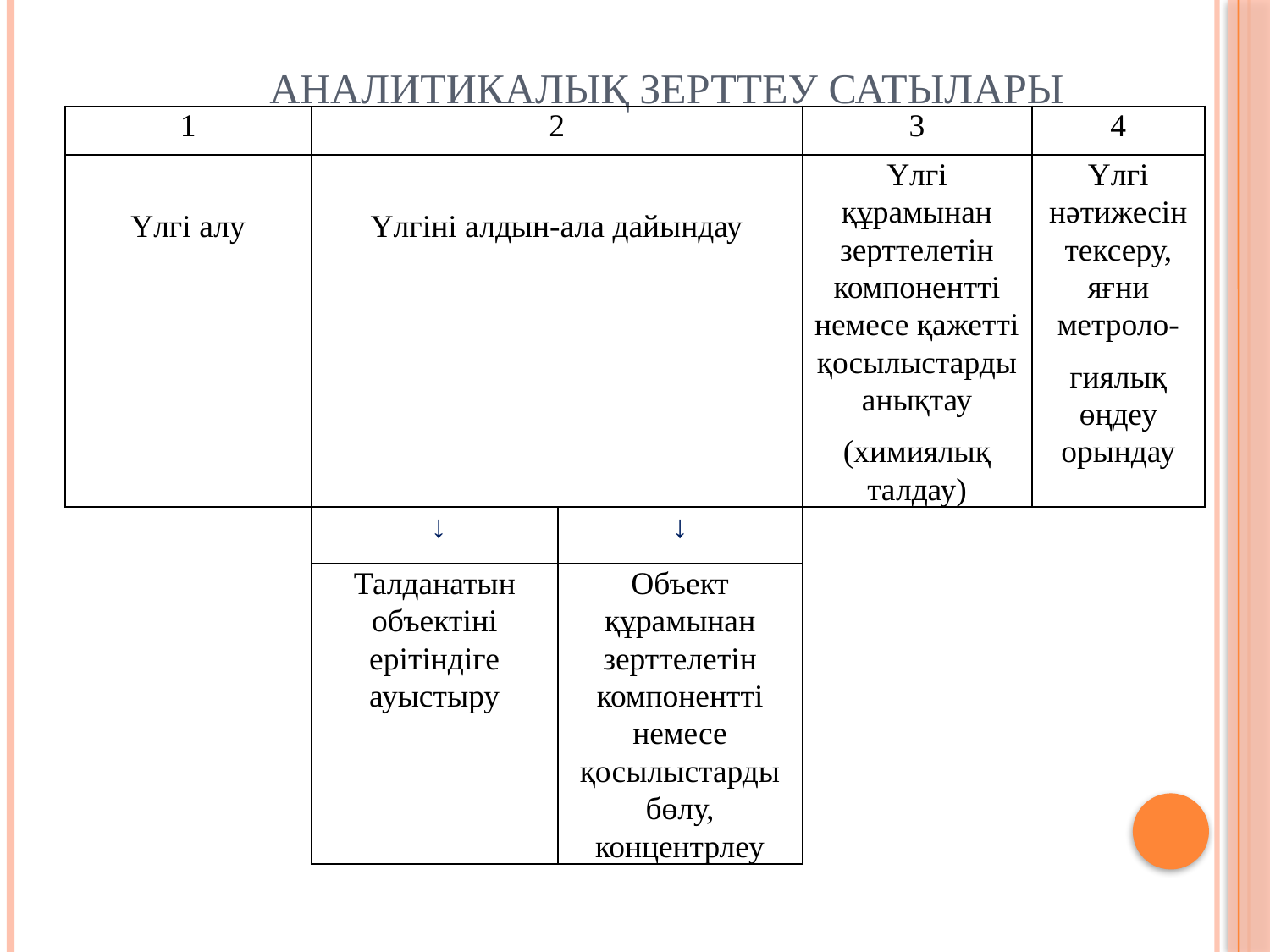

# Аналитикалық зерттеу сатылары
| 1 | 2 |  | 3 | 4 |
| --- | --- | --- | --- | --- |
| Үлгі алу | Үлгіні алдын-ала дайындау |  | Үлгі құрамынан зерттелетін компонентті немесе қажетті қосылыстарды анықтау (химиялық талдау) | Үлгі нәтижесін тексеру, яғни метроло- гиялық өңдеу орындау |
|  | ↓ | ↓ |  |  |
|  | Талданатын объектіні ерітіндіге ауыстыру | Объект құрамынан зерттелетін компонентті немесе қосылыстарды бөлу, концентрлеу |  |  |